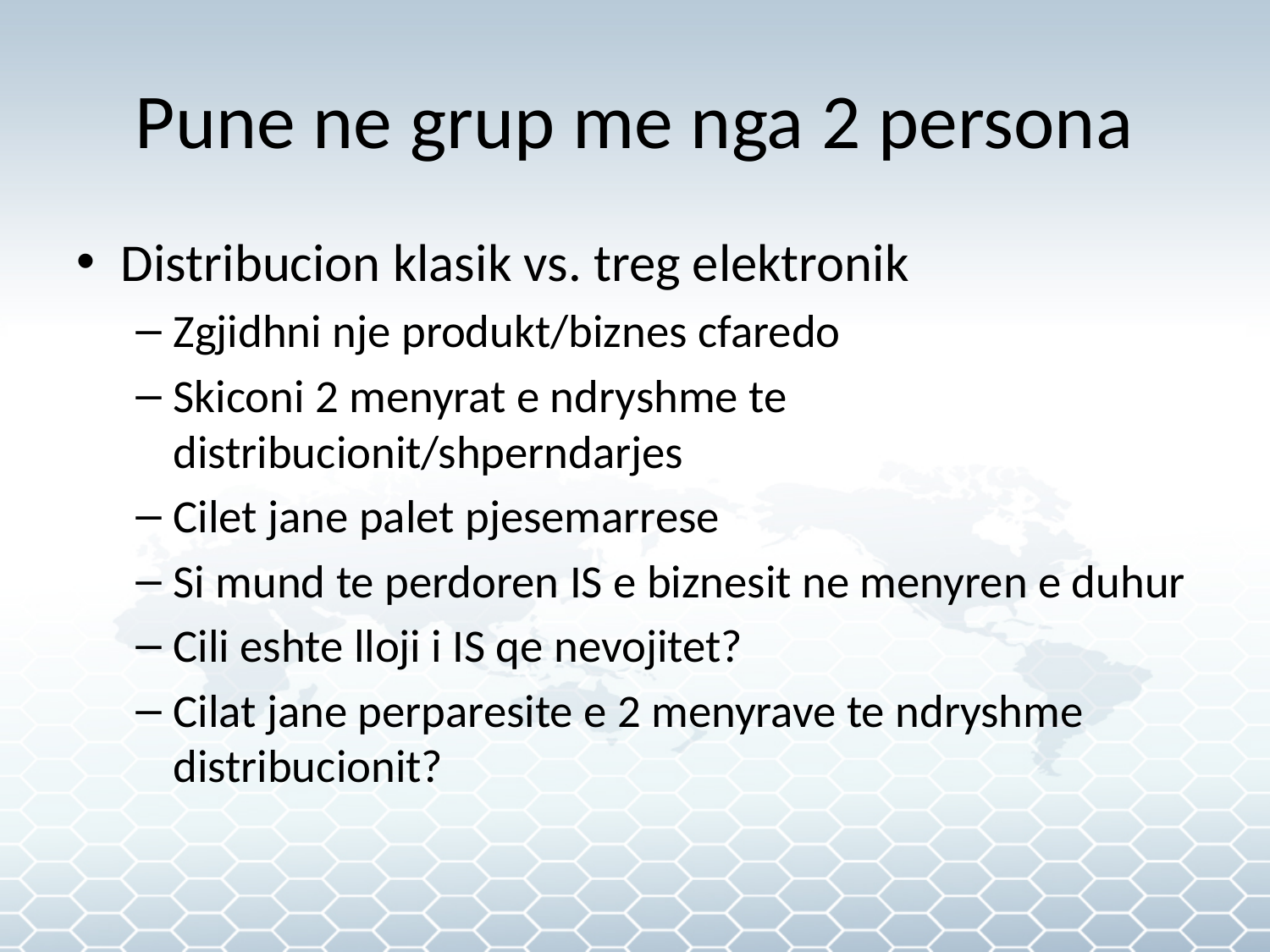

# Pune ne grup me nga 2 persona
Distribucion klasik vs. treg elektronik
Zgjidhni nje produkt/biznes cfaredo
Skiconi 2 menyrat e ndryshme te distribucionit/shperndarjes
Cilet jane palet pjesemarrese
Si mund te perdoren IS e biznesit ne menyren e duhur
Cili eshte lloji i IS qe nevojitet?
Cilat jane perparesite e 2 menyrave te ndryshme distribucionit?